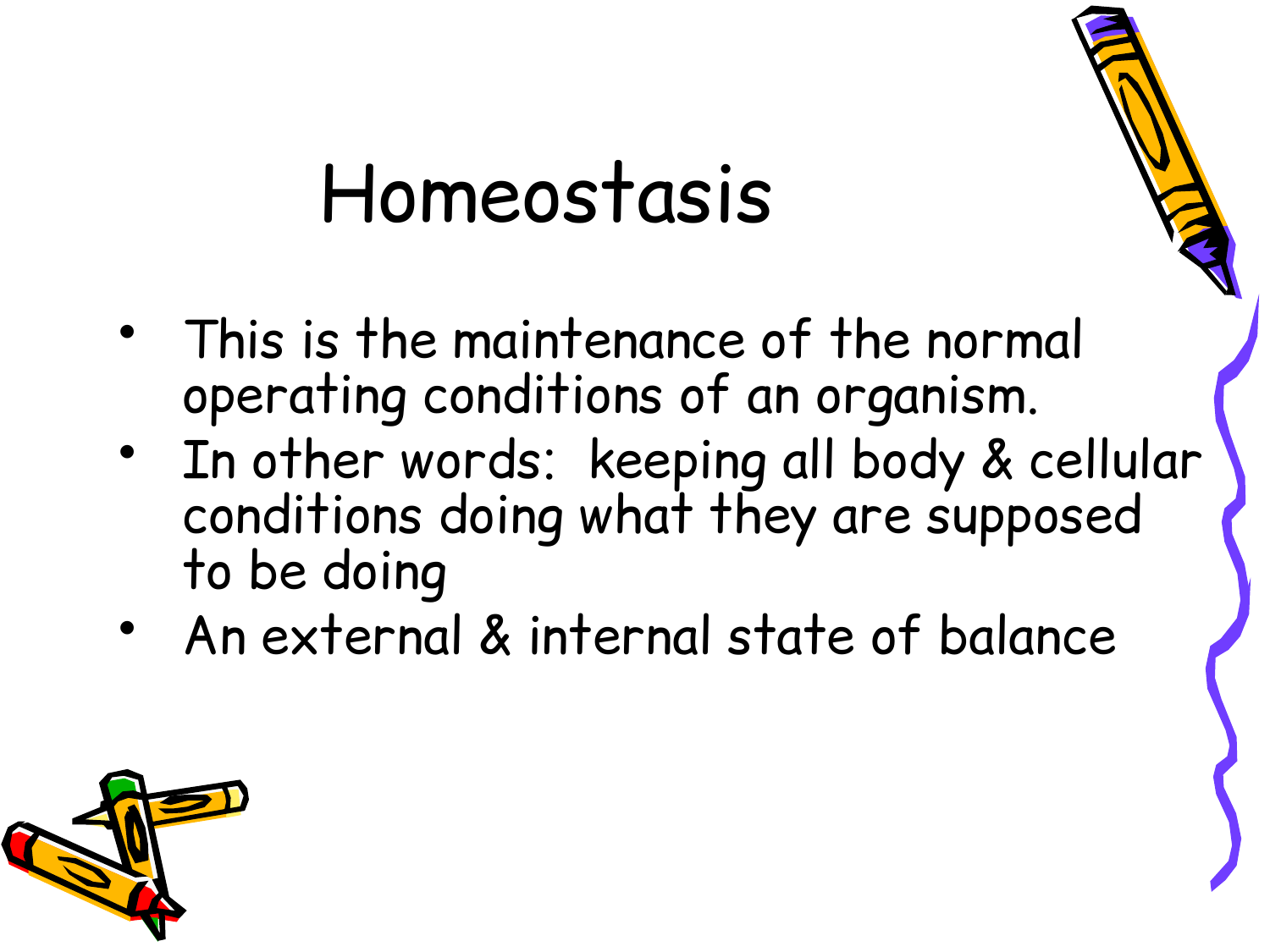

# Homeostasis

This is the maintenance of the normal operating conditions of an organism.
In other words:  keeping all body & cellular conditions doing what they are supposed to be doing
An external & internal state of balance